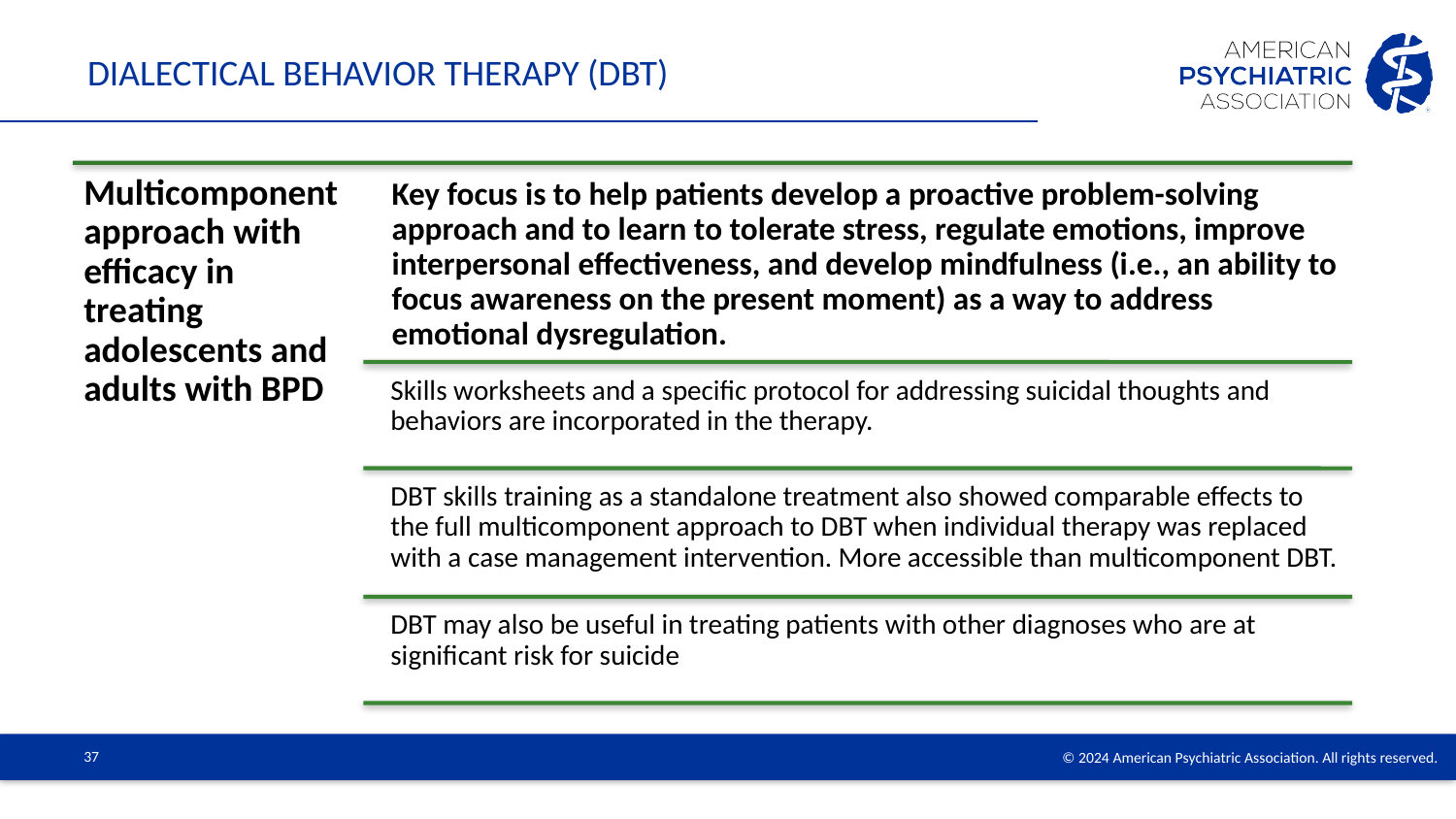

# Dialectical behavior therapy (DBT)
Multicomponent approach with efficacy in treating adolescents and adults with BPD
Key focus is to help patients develop a proactive problem-solving approach and to learn to tolerate stress, regulate emotions, improve interpersonal effectiveness, and develop mindfulness (i.e., an ability to focus awareness on the present moment) as a way to address emotional dysregulation.
Skills worksheets and a specific protocol for addressing suicidal thoughts and behaviors are incorporated in the therapy.
DBT skills training as a standalone treatment also showed comparable effects to the full multicomponent approach to DBT when individual therapy was replaced with a case management intervention. More accessible than multicomponent DBT.
DBT may also be useful in treating patients with other diagnoses who are at significant risk for suicide